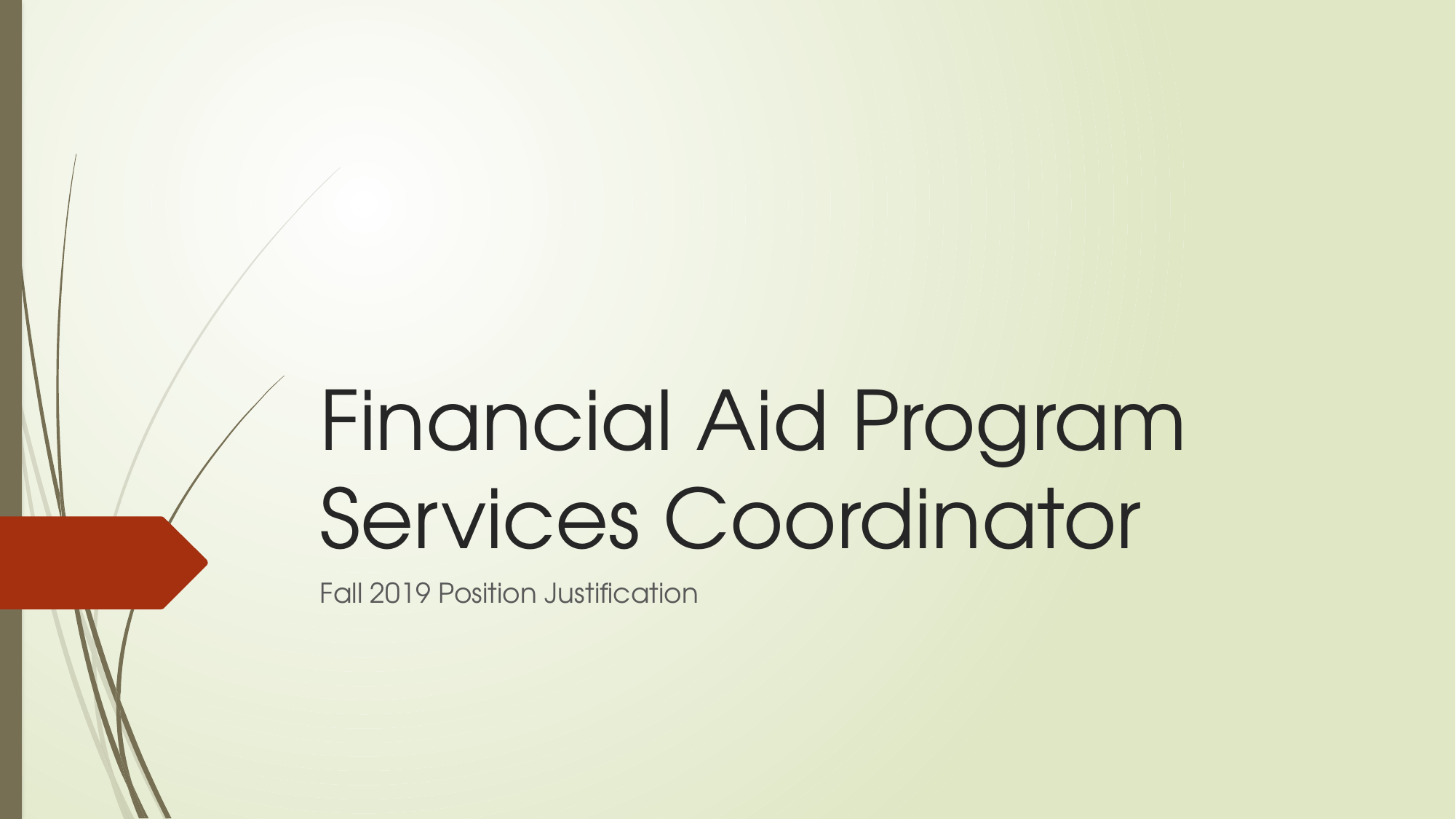

# Financial Aid Program Services Coordinator
Fall 2019 Position Justification